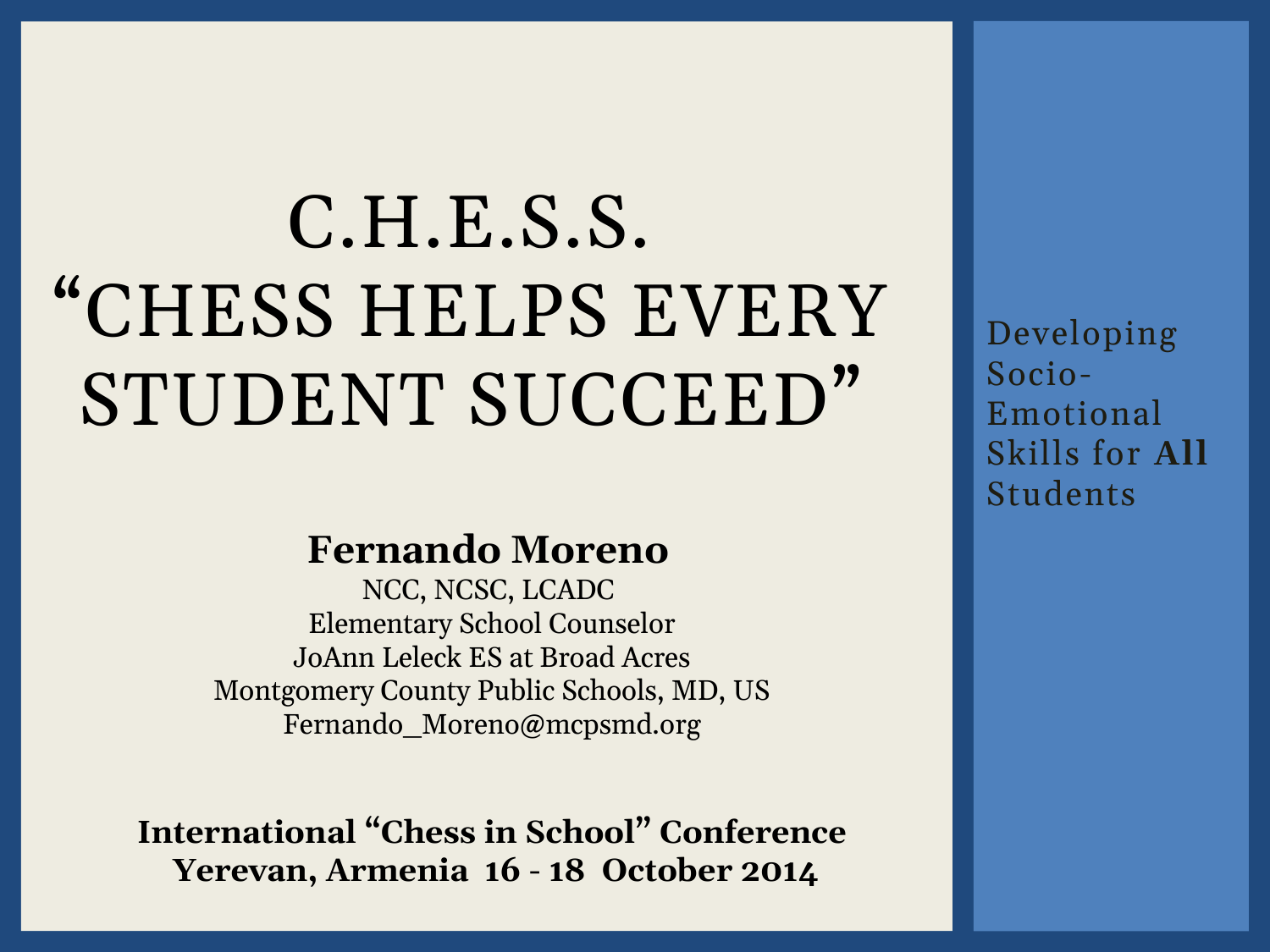

# C.H.E.S.S. “Chess Helps Every Student Succeed”
Developing Socio-Emotional Skills for All Students
Fernando Moreno
NCC, NCSC, LCADC
Elementary School Counselor
JoAnn Leleck ES at Broad Acres
Montgomery County Public Schools, MD, US
Fernando_Moreno@mcpsmd.org

International “Chess in School” Conference
 Yerevan, Armenia  16 - 18  October 2014